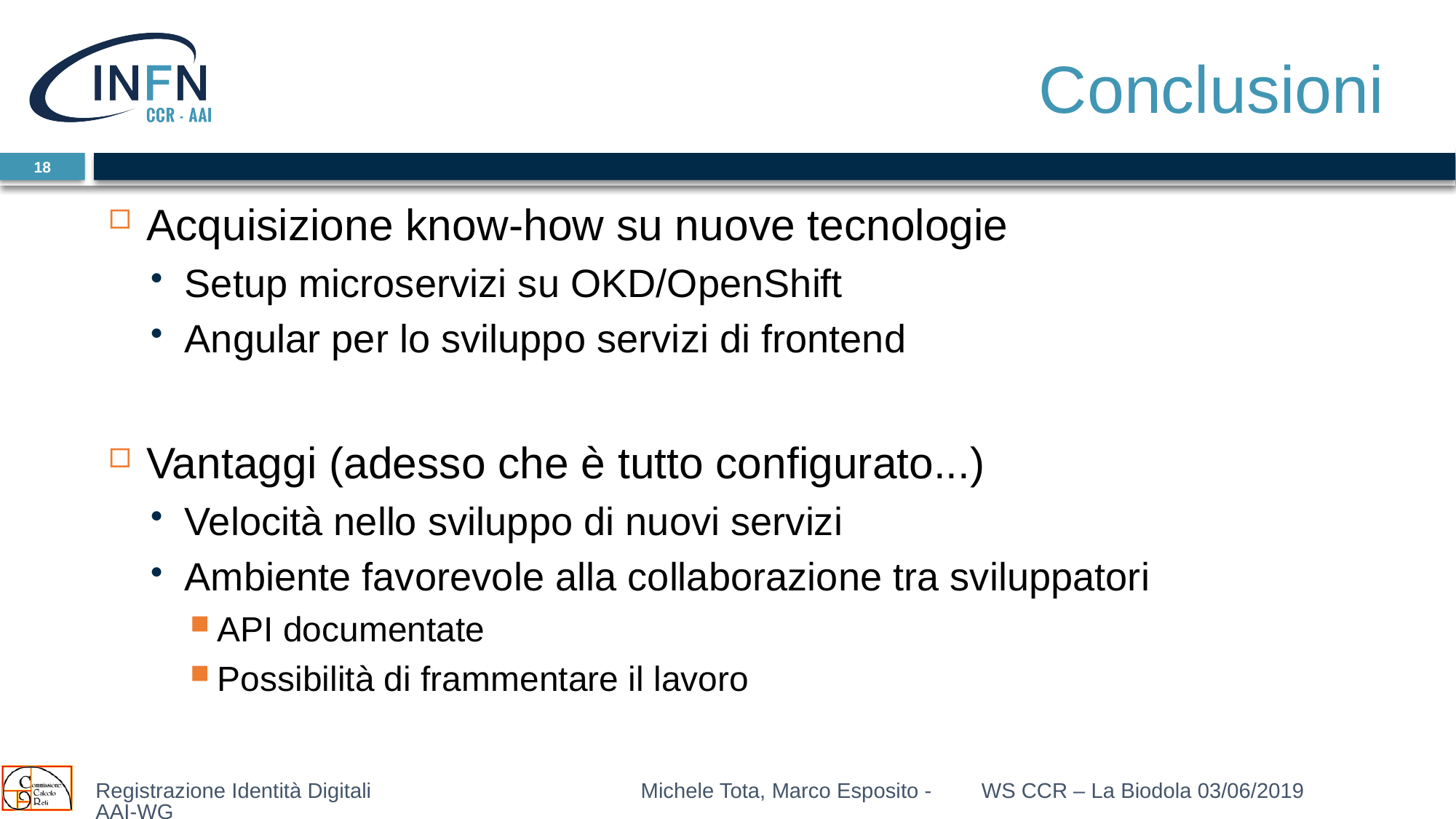

# Conclusioni
18
Acquisizione know-how su nuove tecnologie
Setup microservizi su OKD/OpenShift
Angular per lo sviluppo servizi di frontend

Vantaggi (adesso che è tutto configurato...)
Velocità nello sviluppo di nuovi servizi
Ambiente favorevole alla collaborazione tra sviluppatori
API documentate
Possibilità di frammentare il lavoro
Registrazione Identità Digitali                                             Michele Tota, Marco Esposito - AAI-WG
WS CCR – La Biodola 03/06/2019